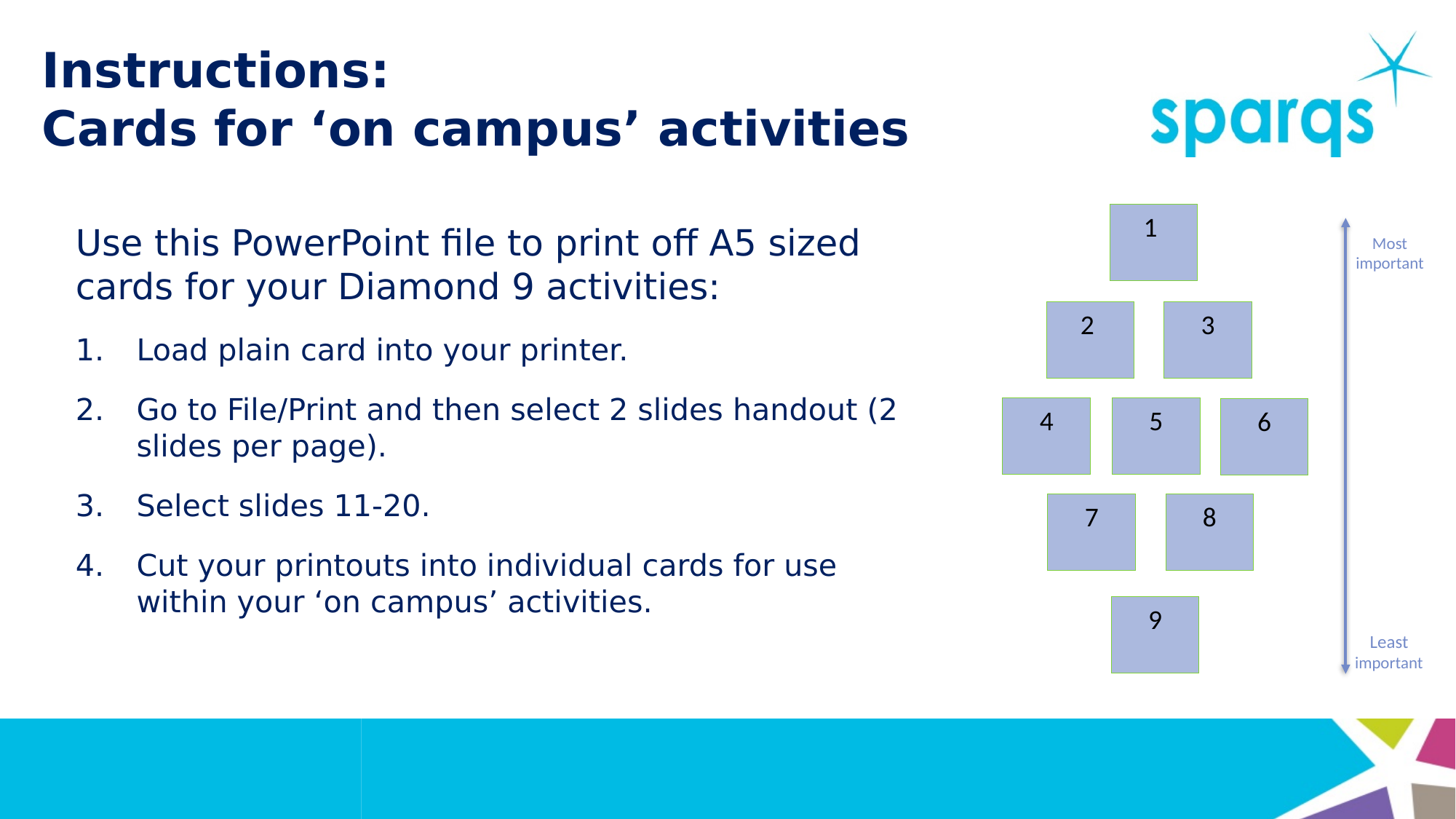

# Instructions: Cards for ‘on campus’ activities
1

Most important
2

3

4

5

6

7

8

9

Least important
Use this PowerPoint file to print off A5 sized cards for your Diamond 9 activities:
Load plain card into your printer.
Go to File/Print and then select 2 slides handout (2 slides per page).
Select slides 11-20.
Cut your printouts into individual cards for use within your ‘on campus’ activities.